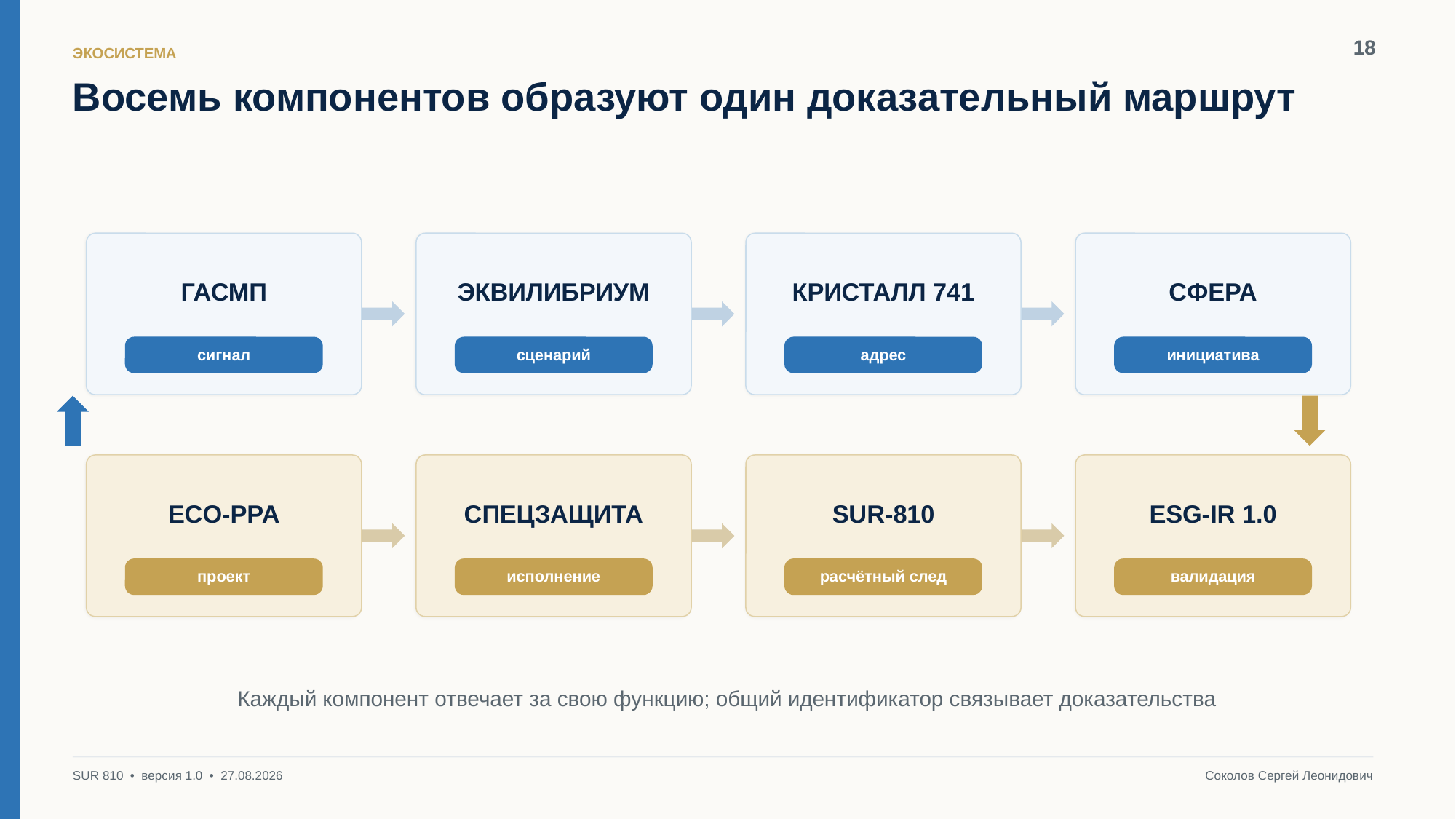

18
ЭКОСИСТЕМА
Восемь компонентов образуют один доказательный маршрут

ГАСМП
ЭКВИЛИБРИУМ
КРИСТАЛЛ 741
СФЕРА

сигнал

сценарий

адрес

инициатива

ECO-PPA
СПЕЦЗАЩИТА
SUR-810
ESG-IR 1.0

проект

исполнение

расчётный след

валидация
Каждый компонент отвечает за свою функцию; общий идентификатор связывает доказательства

SUR 810  •  версия 1.0  •  27.08.2026
Соколов Сергей Леонидович